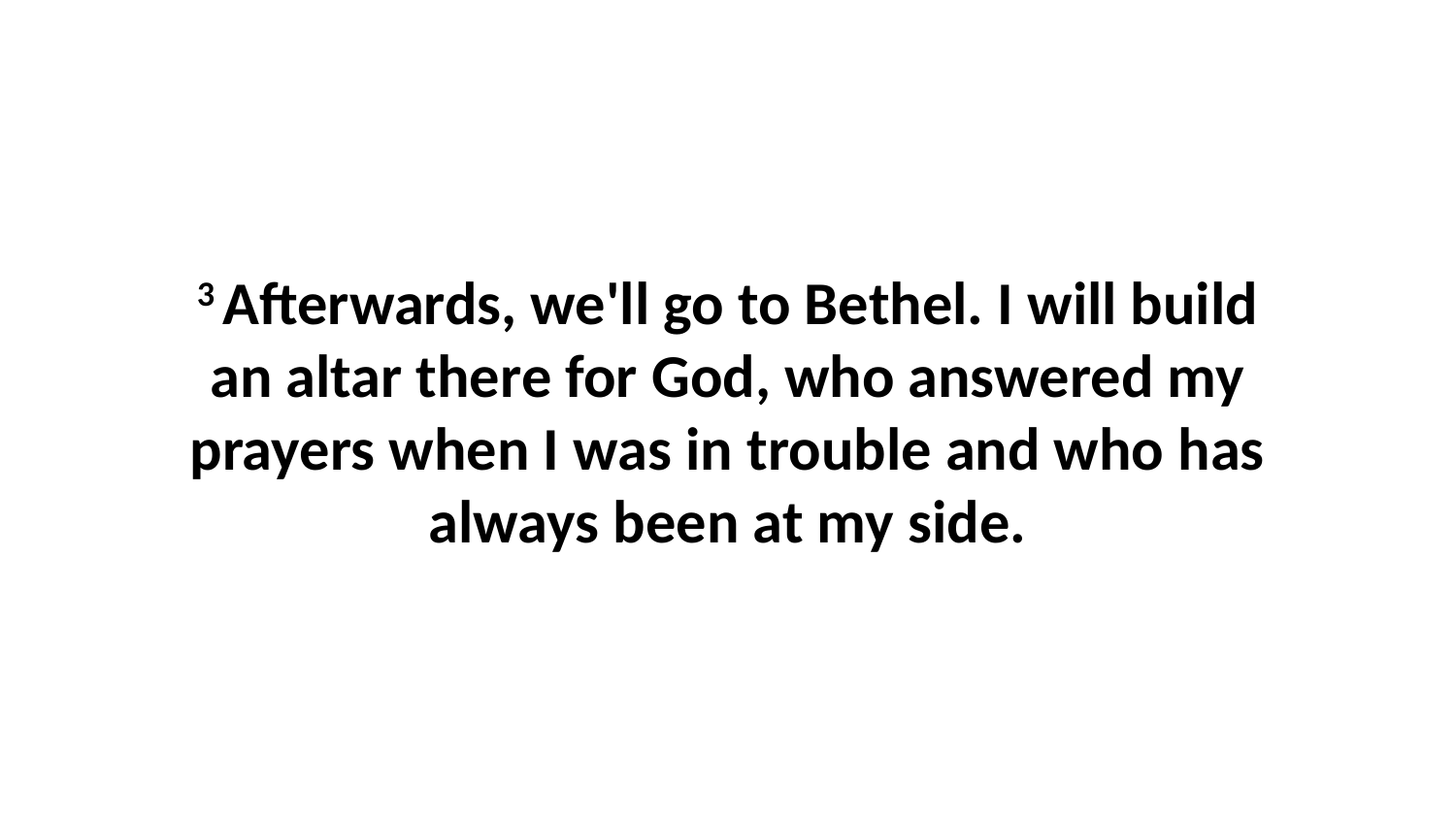

3 Afterwards, we'll go to Bethel. I will build an altar there for God, who answered my prayers when I was in trouble and who has always been at my side.